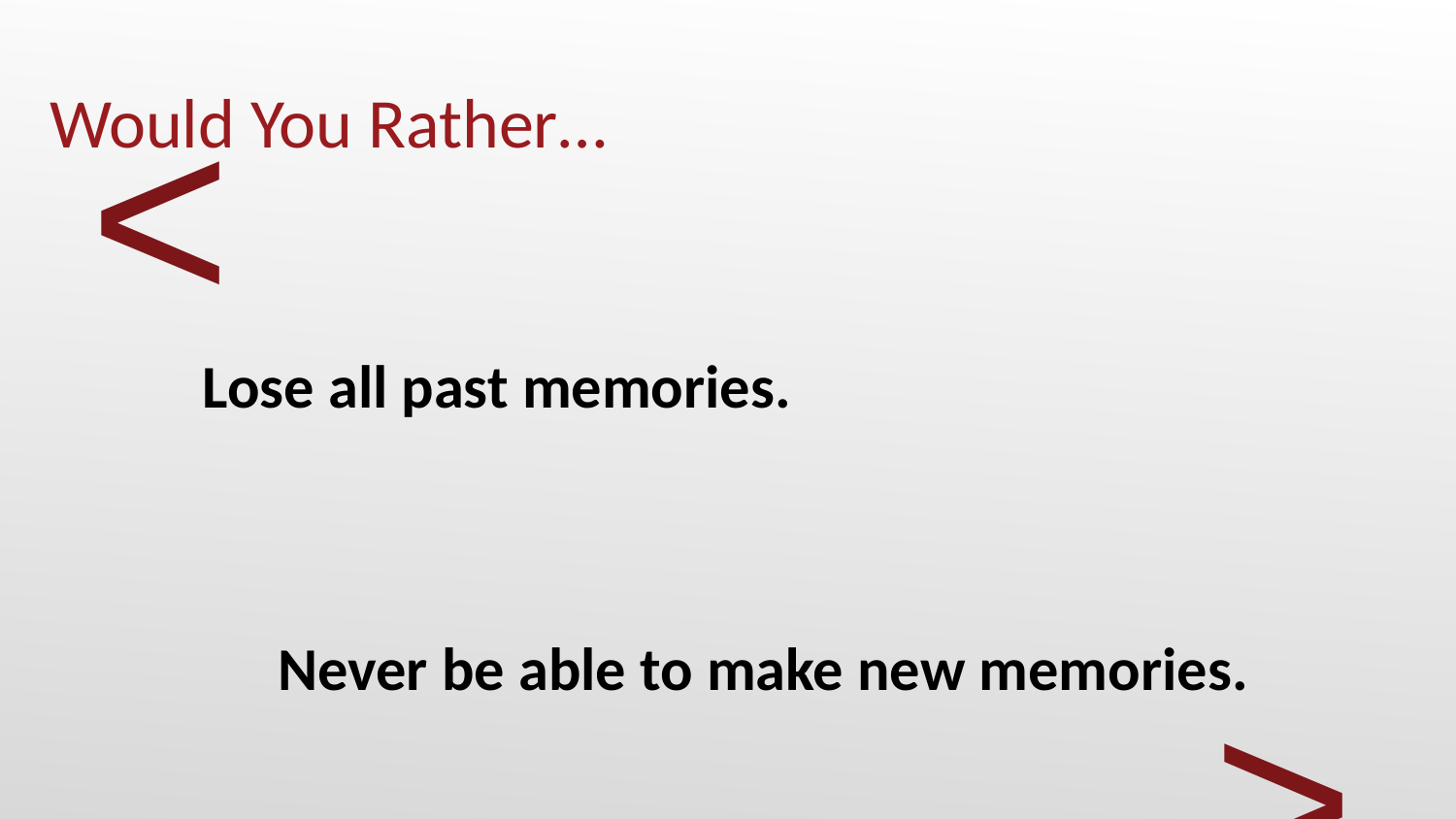

# Would You Rather…
Lose all past memories.

Never be able to make new memories.
<
>